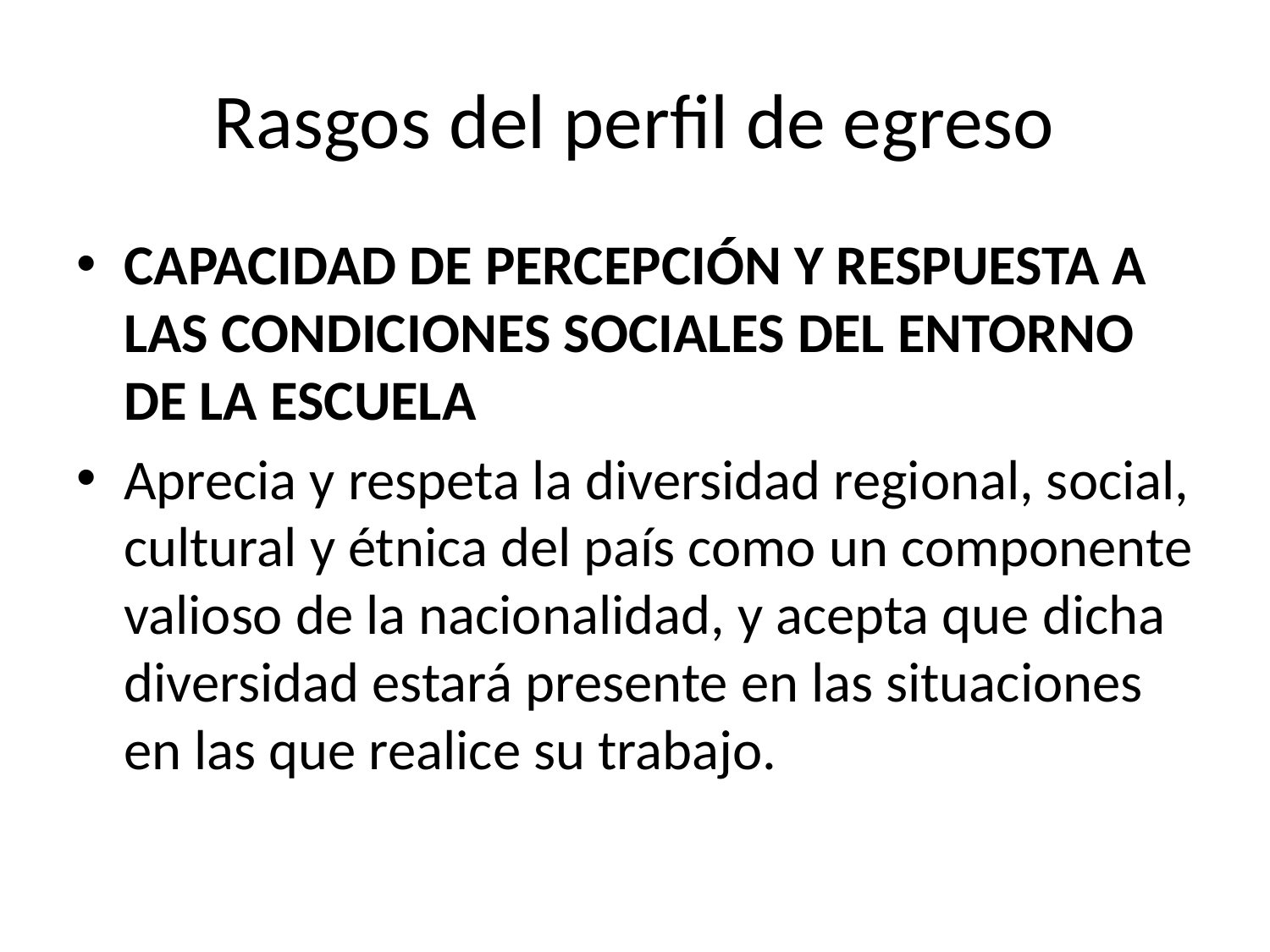

# Rasgos del perfil de egreso
CAPACIDAD DE PERCEPCIÓN Y RESPUESTA A LAS CONDICIONES SOCIALES DEL ENTORNO DE LA ESCUELA
Aprecia y respeta la diversidad regional, social, cultural y étnica del país como un componente valioso de la nacionalidad, y acepta que dicha diversidad estará presente en las situaciones en las que realice su trabajo.